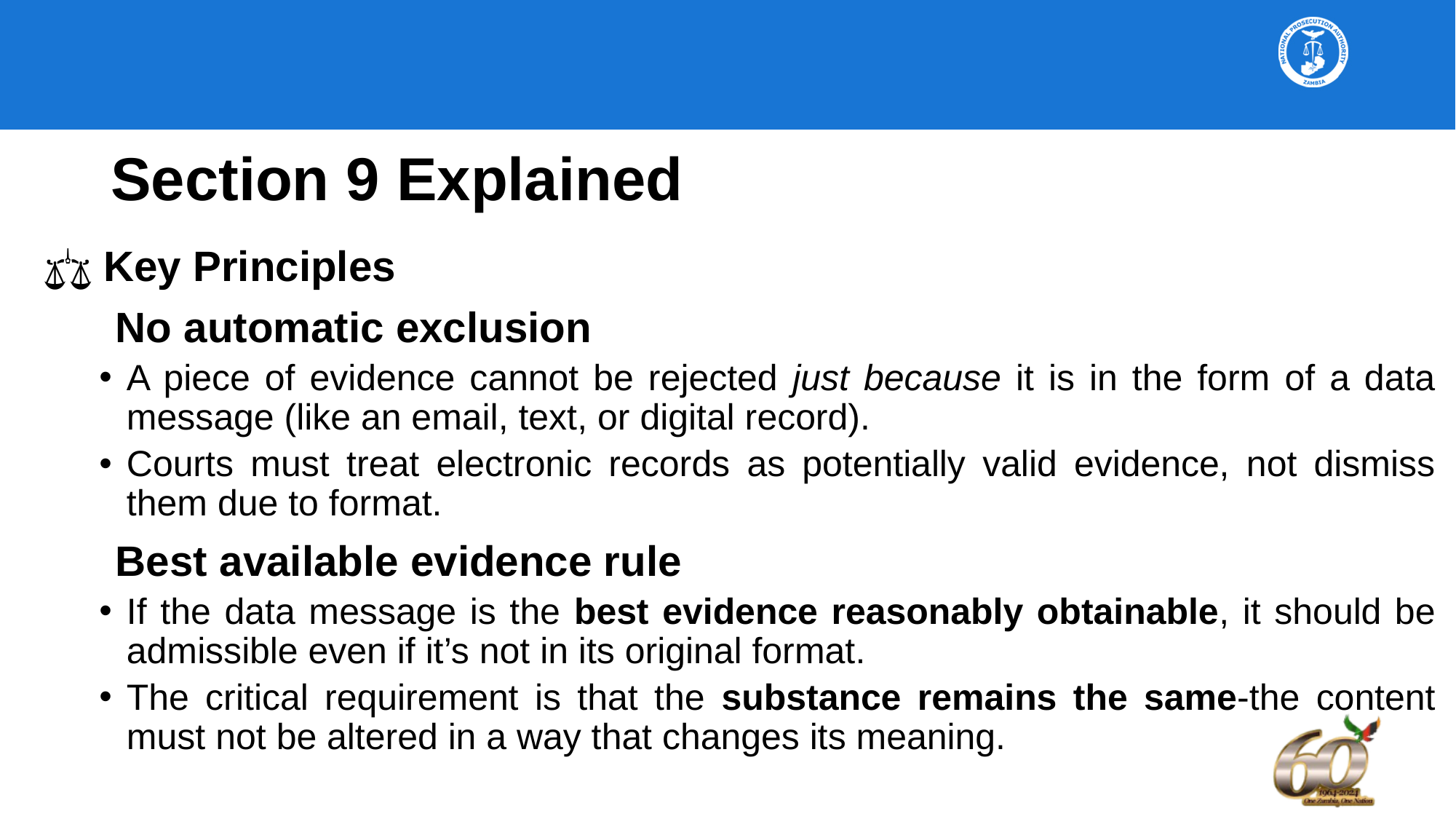

# Section 9 Explained
⚖️ Key Principles
      No automatic exclusion
A piece of evidence cannot be rejected just because it is in the form of a data message (like an email, text, or digital record).
Courts must treat electronic records as potentially valid evidence, not dismiss them due to format.
      Best available evidence rule
If the data message is the best evidence reasonably obtainable, it should be admissible even if it’s not in its original format.
The critical requirement is that the substance remains the same-the content must not be altered in a way that changes its meaning.